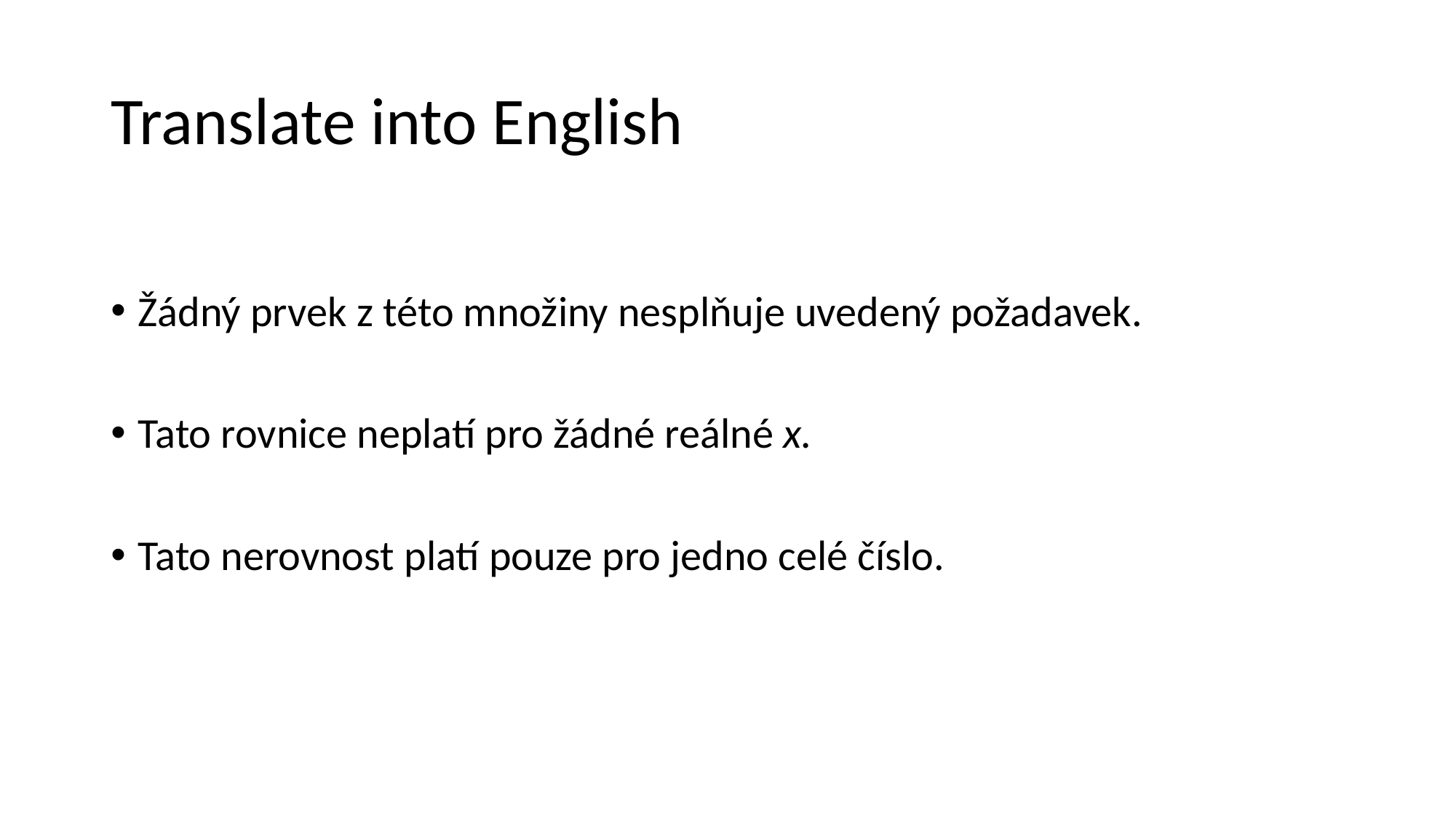

# Translate into English

Žádný prvek z této množiny nesplňuje uvedený požadavek.

Tato rovnice neplatí pro žádné reálné x.

Tato nerovnost platí pouze pro jedno celé číslo.